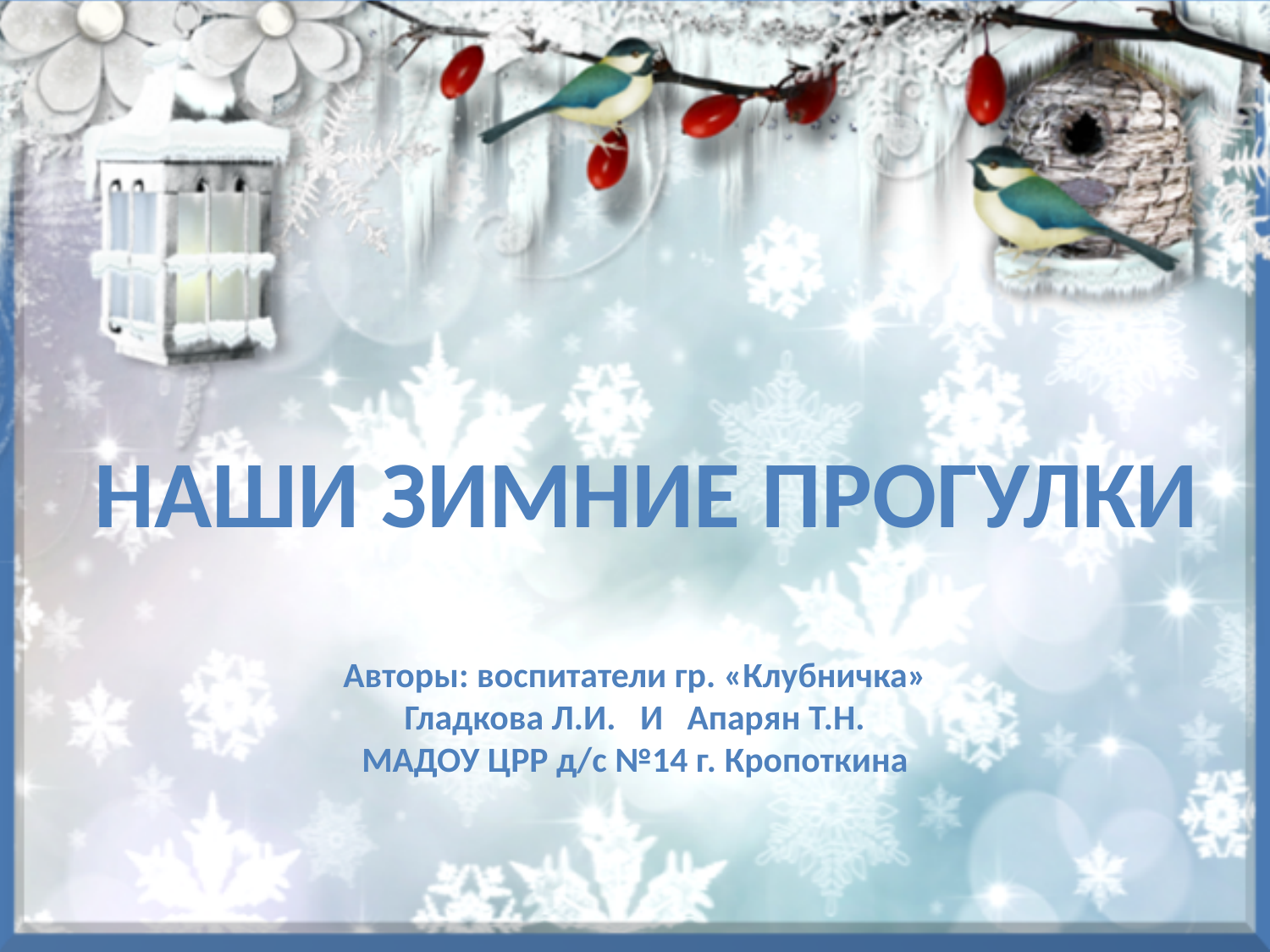

Наши зимние прогулки
Авторы: воспитатели гр. «Клубничка»
Гладкова Л.И.   И   Апарян Т.Н.
МАДОУ ЦРР д/с №14 г. Кропоткина